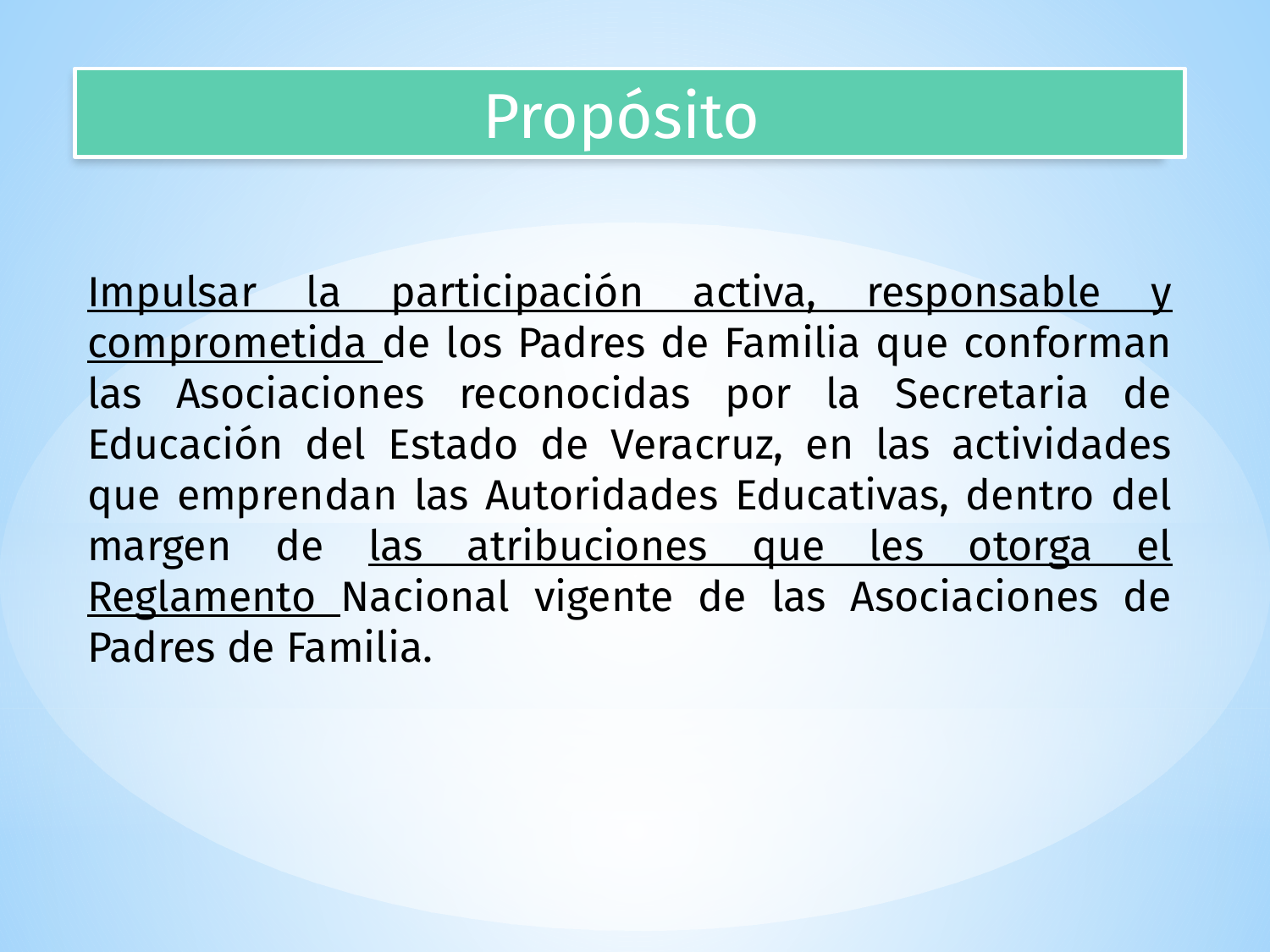

Propósito
Impulsar la participación activa, responsable y comprometida de los Padres de Familia que conforman las Asociaciones reconocidas por la Secretaria de Educación del Estado de Veracruz, en las actividades que emprendan las Autoridades Educativas, dentro del margen de las atribuciones que les otorga el Reglamento Nacional vigente de las Asociaciones de Padres de Familia.